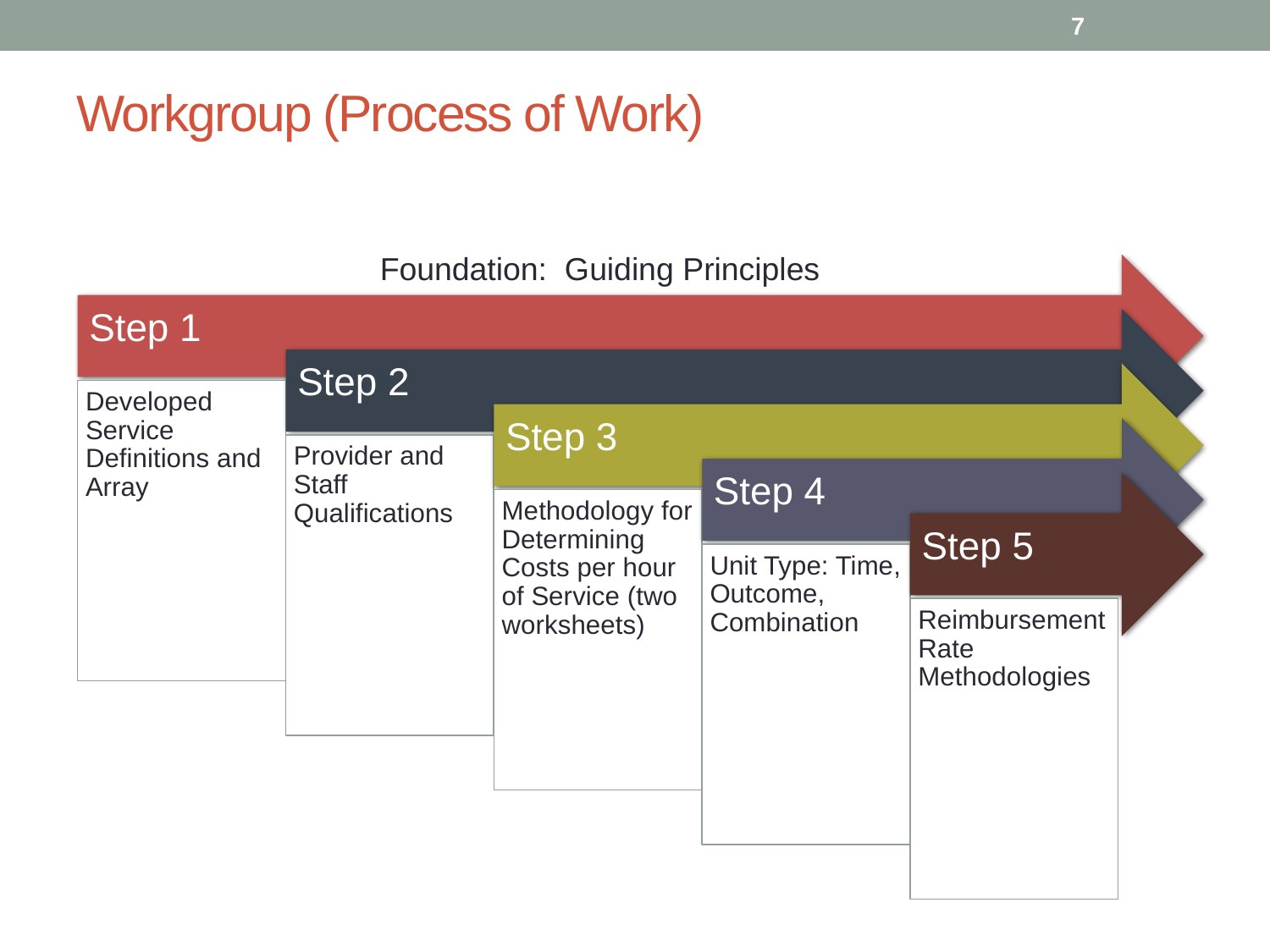

7
# Workgroup (Process of Work)

Foundation:  Guiding Principles
Step 1
Developed Service Definitions and Array
Step 2
Provider and Staff Qualifications
Step 3
Methodology for Determining Costs per hour of Service (two worksheets)
Step 4
Unit Type: Time, Outcome, Combination
Step 5
Reimbursement Rate Methodologies